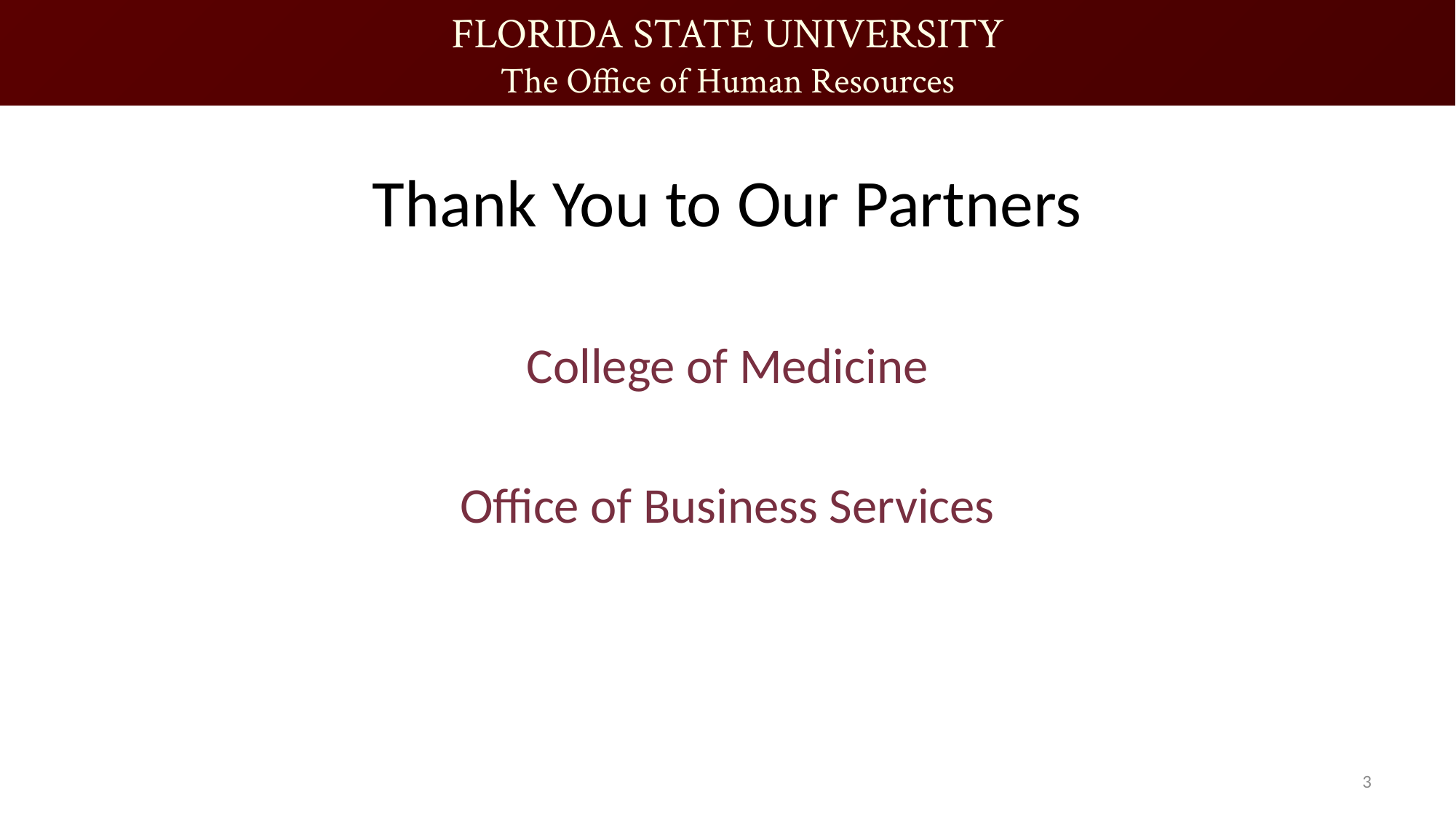

Thank You to Our Partners
College of Medicine

Office of Business Services
3